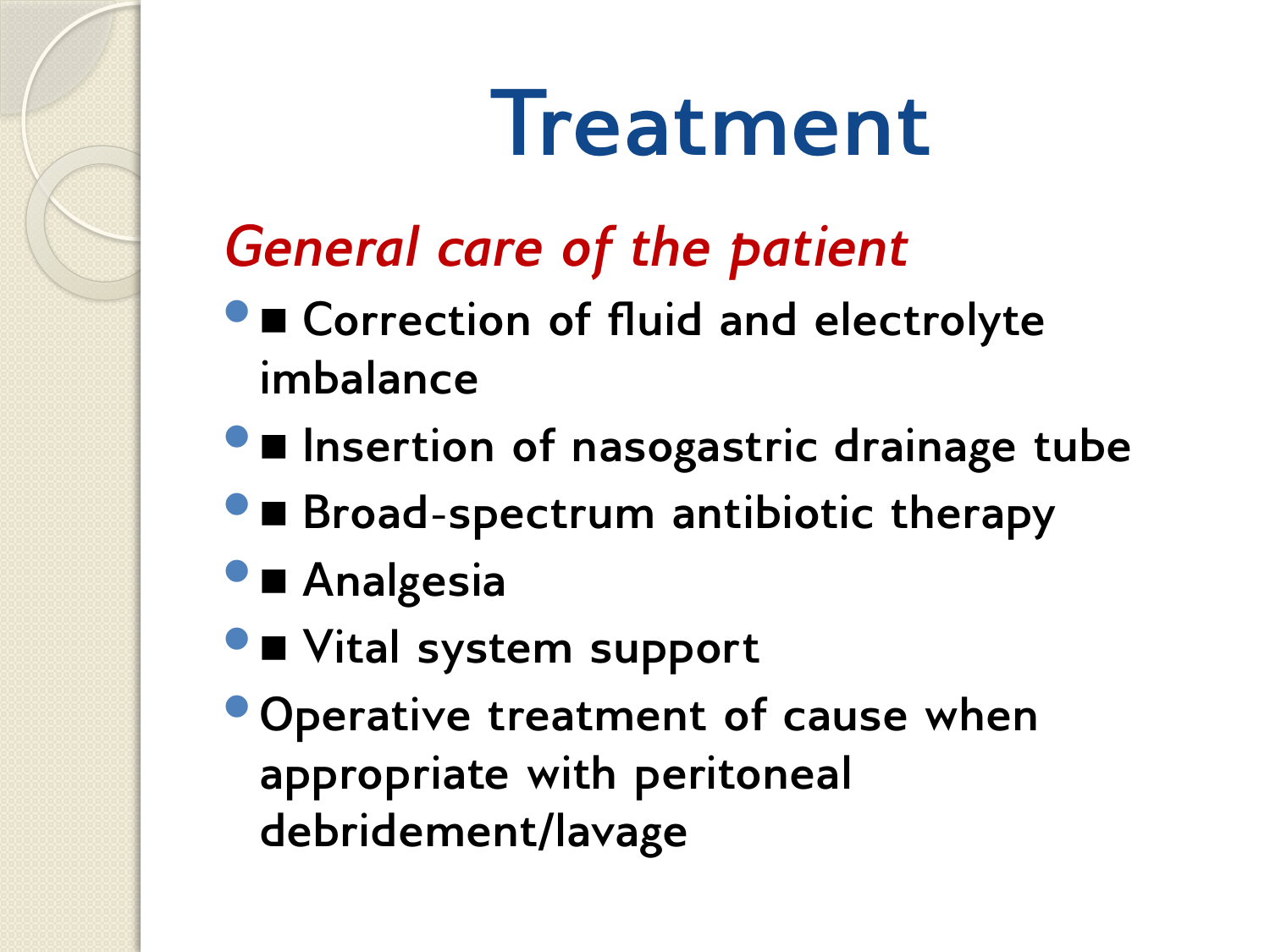

# Treatment
General care of the patient
■ Correction of fluid and electrolyte imbalance
■ Insertion of nasogastric drainage tube
■ Broad-spectrum antibiotic therapy
■ Analgesia
■ Vital system support
Operative treatment of cause when appropriate with peritoneal debridement/lavage